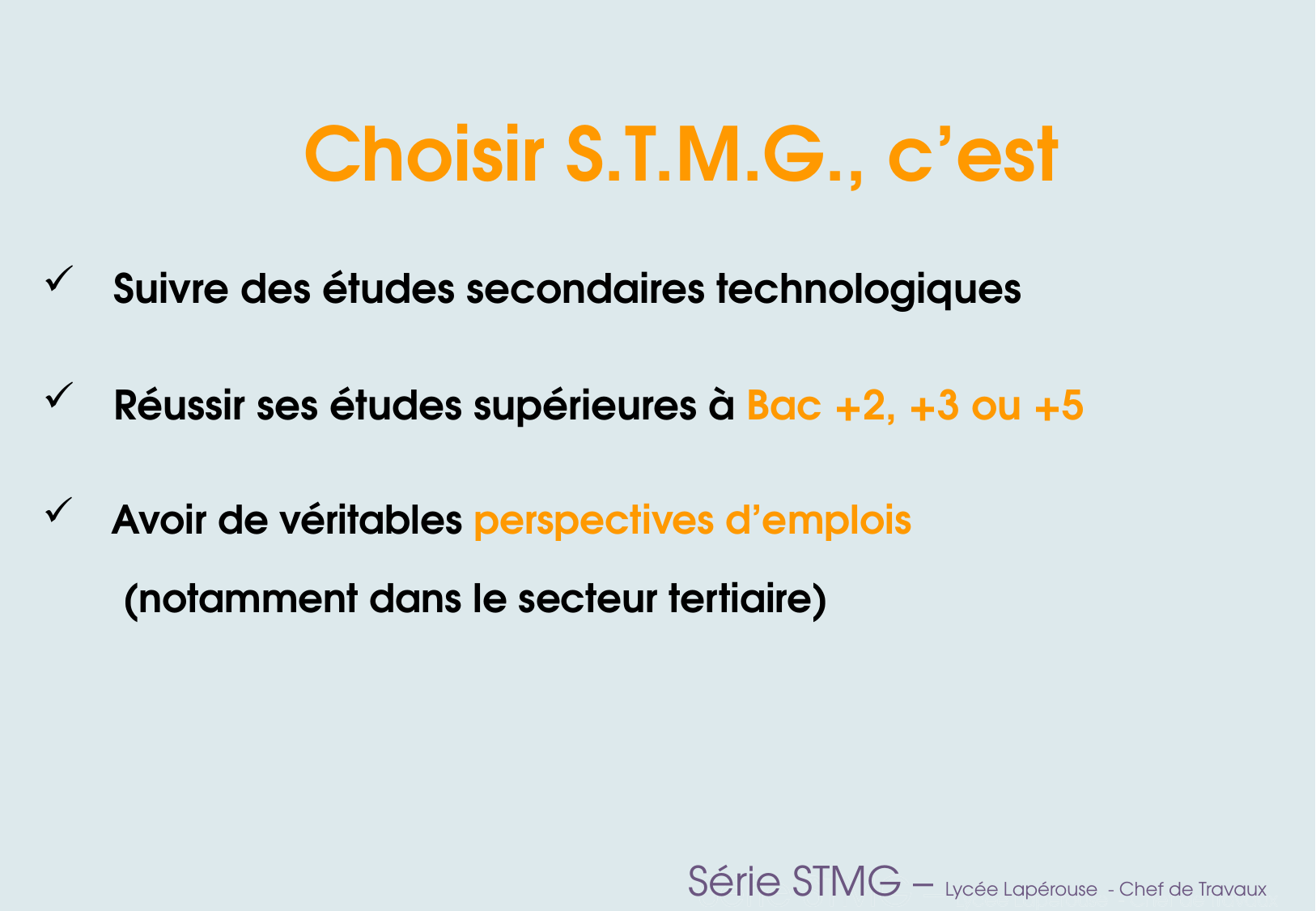

# Choisir S.T.M.G., c’est
Suivre des études secondaires technologiques
Réussir ses études supérieures à Bac +2, +3 ou +5
Avoir de véritables perspectives d’emplois
	 (notamment dans le secteur tertiaire)
Série STMG – Lycée Lapérouse  - Chef de Travaux